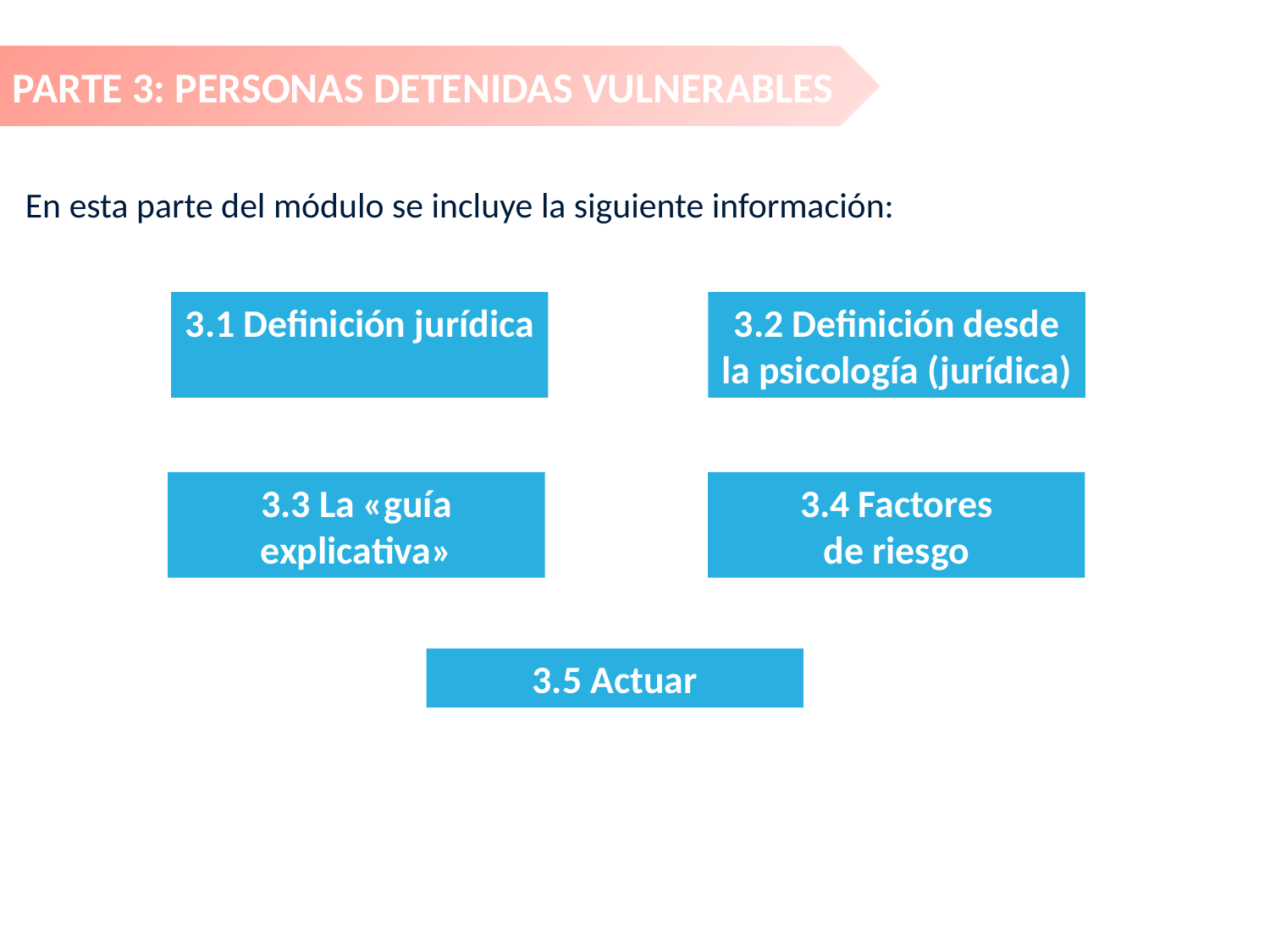

PARTE 3: PERSONAS DETENIDAS VULNERABLES
En esta parte del módulo se incluye la siguiente información:
3.1 Definición jurídica

3.2 Definición desde la psicología (jurídica)
3.3 La «guía explicativa»
3.4 Factores
de riesgo
3.5 Actuar